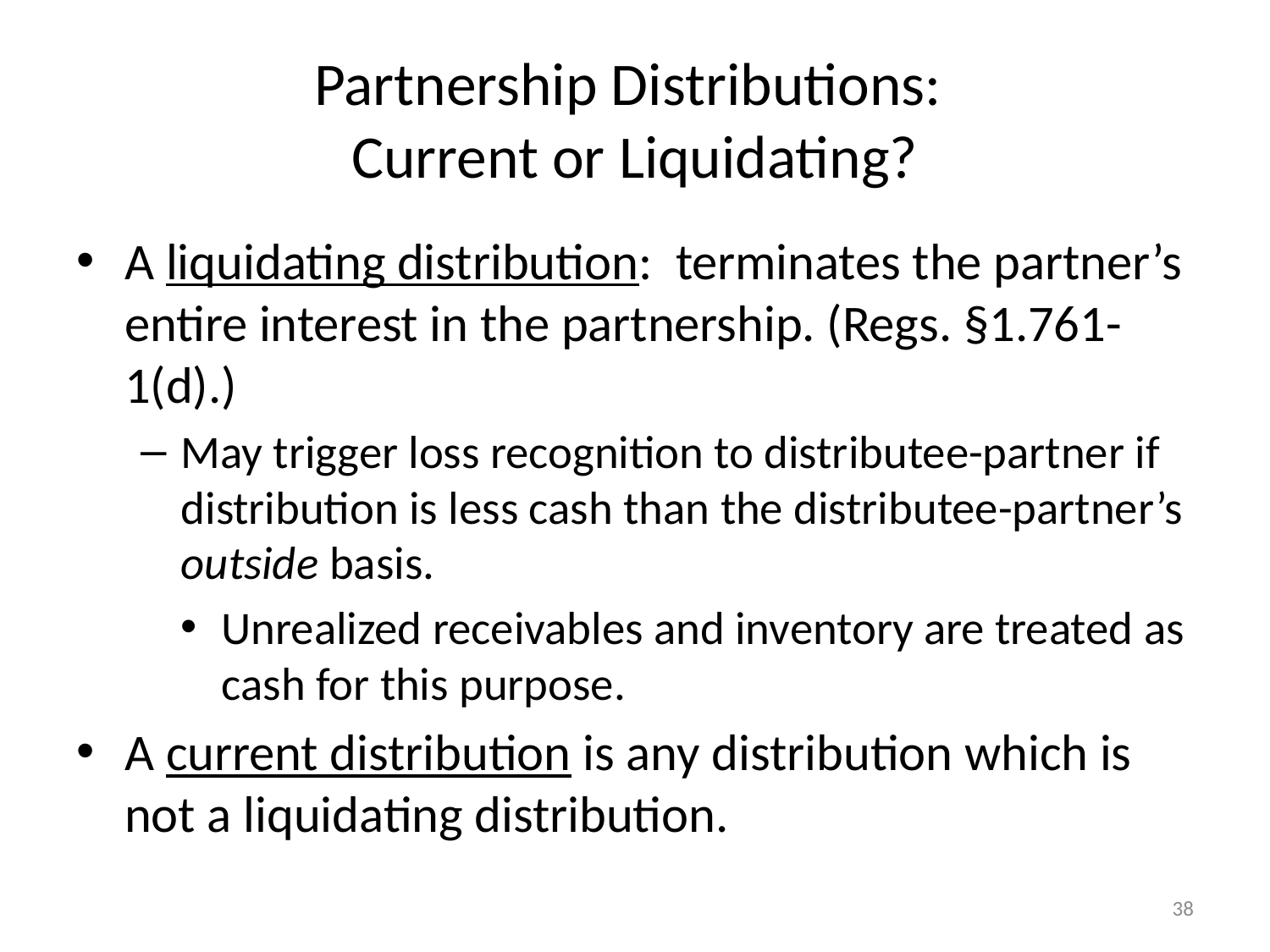

# Partnership Distributions: Current or Liquidating?
A liquidating distribution:  terminates the partner’s entire interest in the partnership. (Regs. §1.761-1(d).)
May trigger loss recognition to distributee-partner if distribution is less cash than the distributee-partner’s outside basis.
Unrealized receivables and inventory are treated as cash for this purpose.
A current distribution is any distribution which is not a liquidating distribution.
38